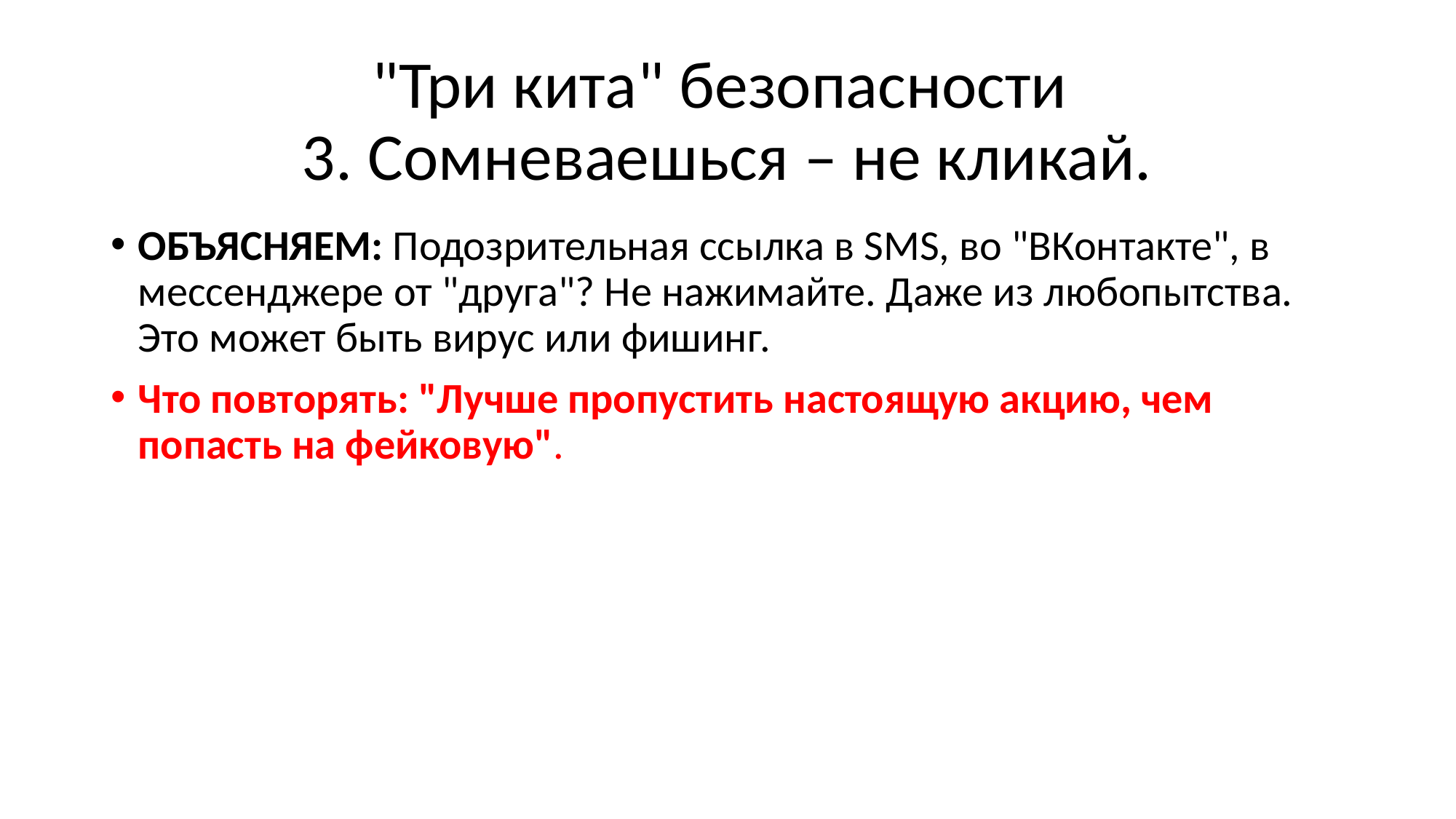

# "Три кита" безопасности 3. Сомневаешься – не кликай.
ОБЪЯСНЯЕМ: Подозрительная ссылка в SMS, во "ВКонтакте", в мессенджере от "друга"? Не нажимайте. Даже из любопытства. Это может быть вирус или фишинг.
Что повторять: "Лучше пропустить настоящую акцию, чем попасть на фейковую".